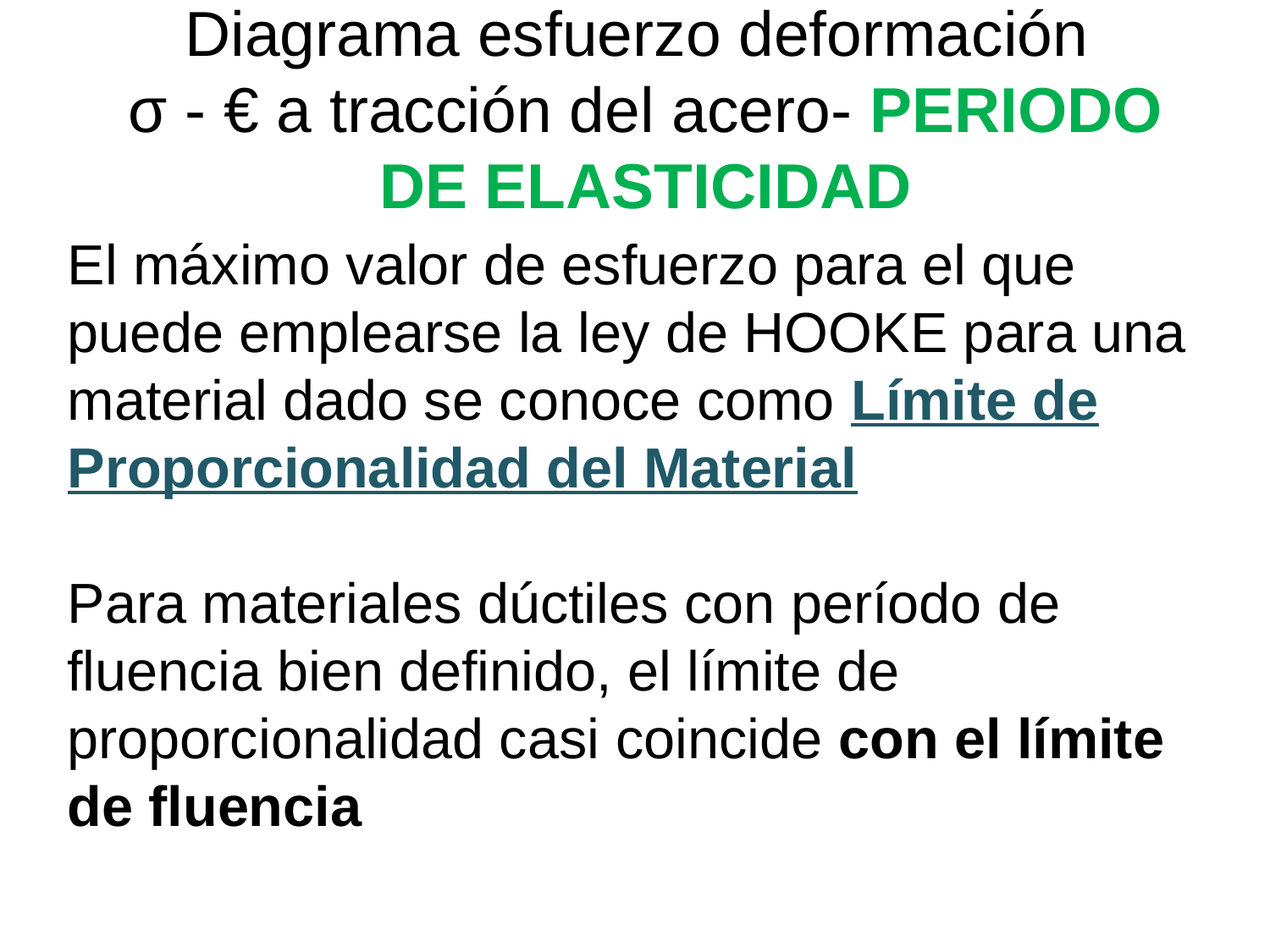

# Diagrama esfuerzo deformación σ - € a tracción del acero- PERIODO DE ELASTICIDAD
El máximo valor de esfuerzo para el que puede emplearse la ley de HOOKE para una material dado se conoce como Límite de Proporcionalidad del Material

Para materiales dúctiles con período de fluencia bien definido, el límite de proporcionalidad casi coincide con el límite de fluencia